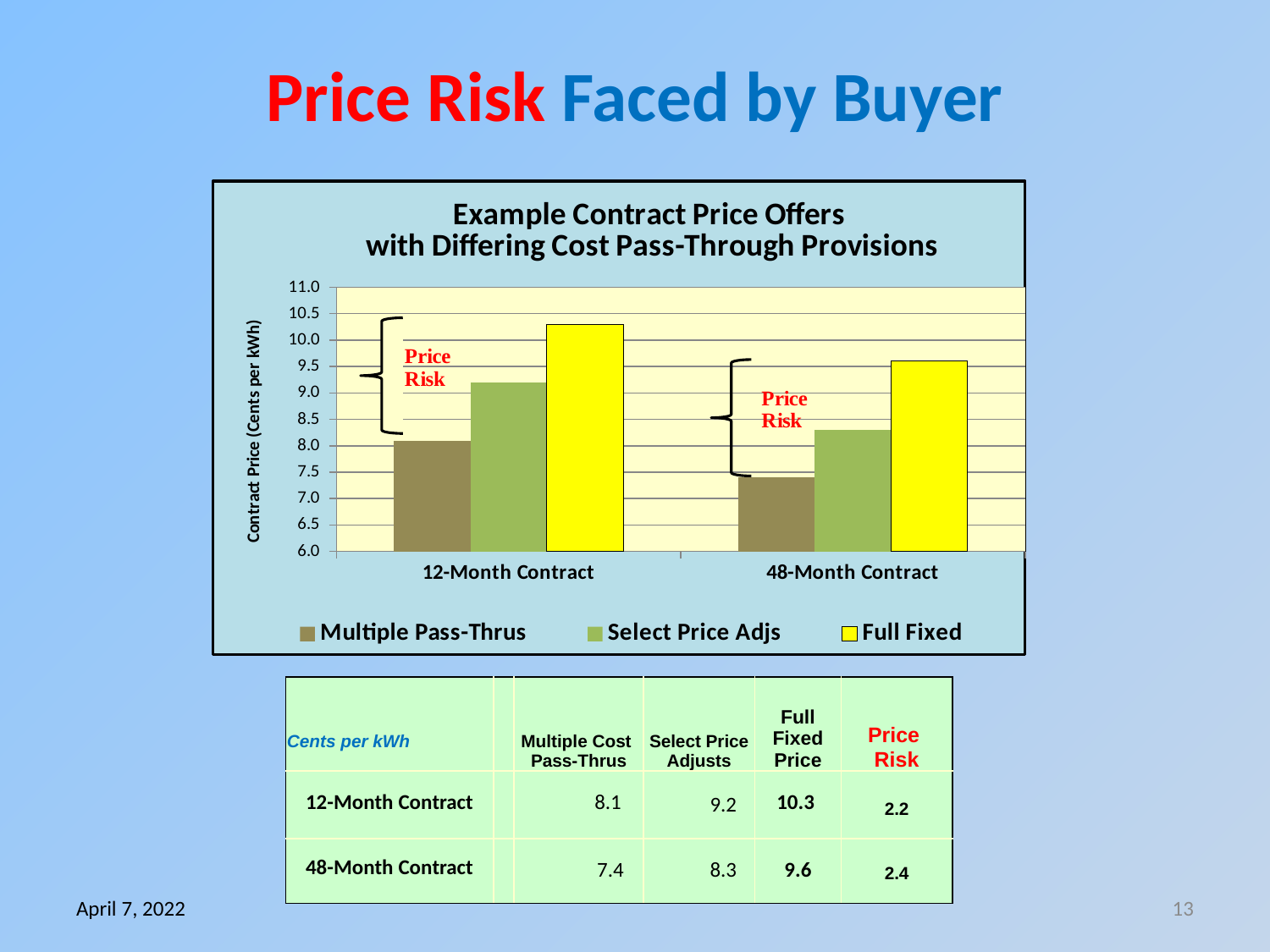

# Price Risk Faced by Buyer

### Chart: Example Contract Price Offers
with Differing Cost Pass-Through Provisions

| Category | Multiple Pass-Thrus | Select Price Adjs | Full Fixed |
|---|---|---|---|
| 12-Month Contract | 8.1 | 9.2 | 10.3 |
| 48-Month Contract | 7.4 | 8.3 | 9.6 |
| Cents per kWh |  | Multiple Cost Pass-Thrus | Select Price Adjusts | Full Fixed Price | Price Risk |
| --- | --- | --- | --- | --- | --- |
| 12-Month Contract |  | 8.1 | 9.2 | 10.3 | 2.2 |
| 48-Month Contract |  | 7.4 | 8.3 | 9.6 | 2.4 |
April 7, 2022
13